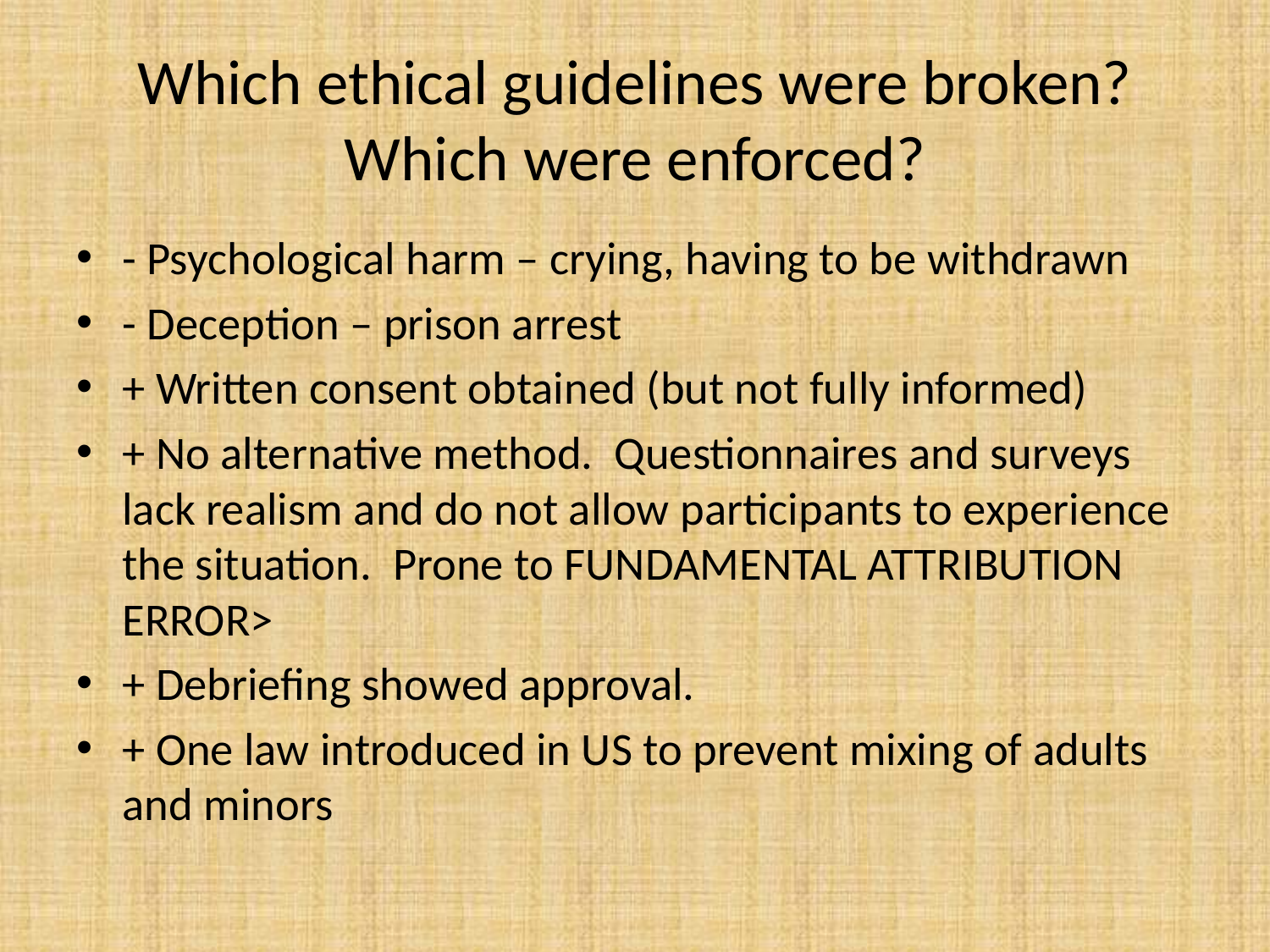

# Which ethical guidelines were broken? Which were enforced?
- Psychological harm – crying, having to be withdrawn
- Deception – prison arrest
+ Written consent obtained (but not fully informed)
+ No alternative method.  Questionnaires and surveys lack realism and do not allow participants to experience the situation.  Prone to FUNDAMENTAL ATTRIBUTION ERROR>
+ Debriefing showed approval.
+ One law introduced in US to prevent mixing of adults and minors